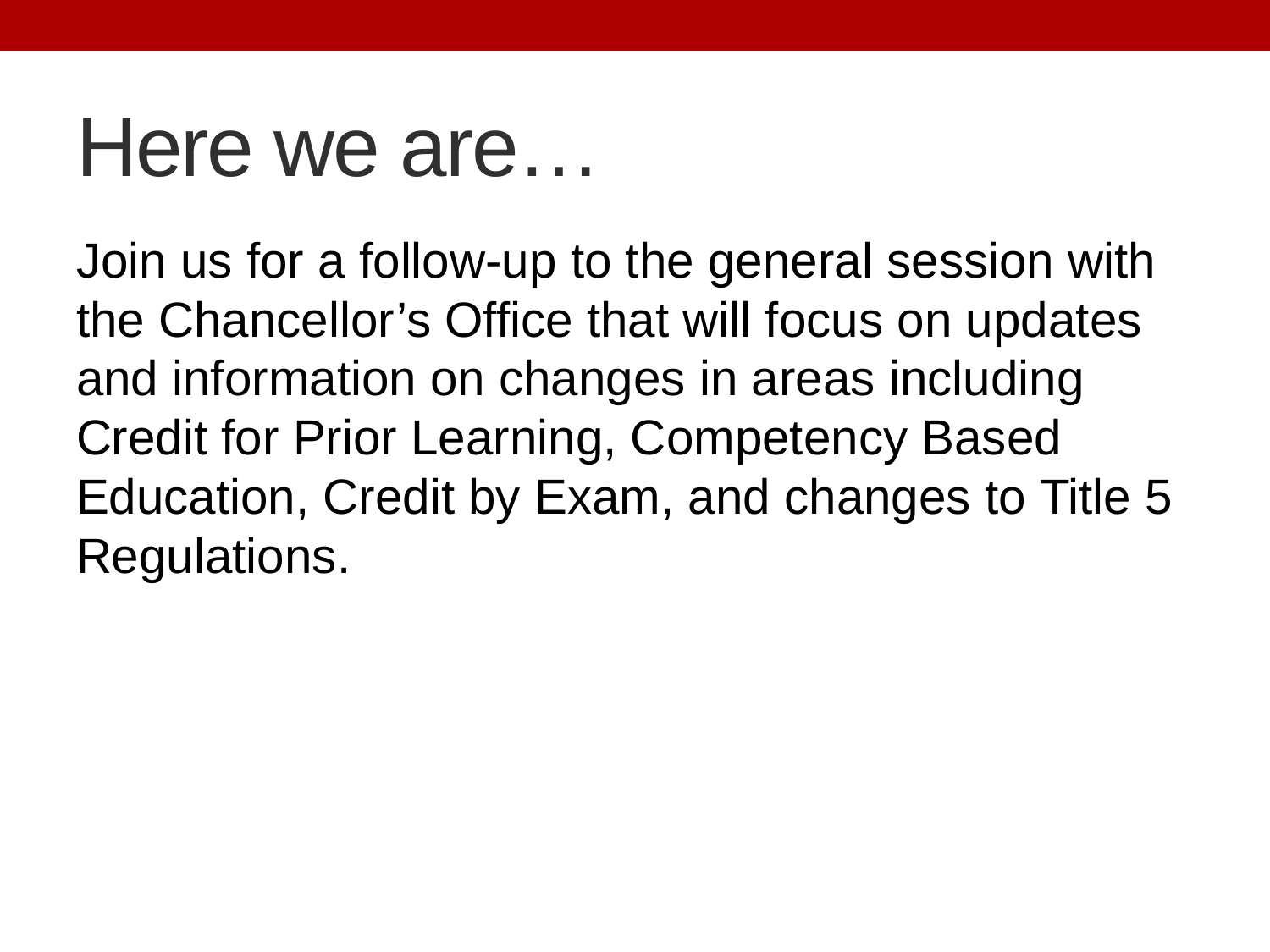

# Here we are…
Join us for a follow-up to the general session with the Chancellor’s Office that will focus on updates and information on changes in areas including  Credit for Prior Learning, Competency Based Education, Credit by Exam, and changes to Title 5 Regulations.